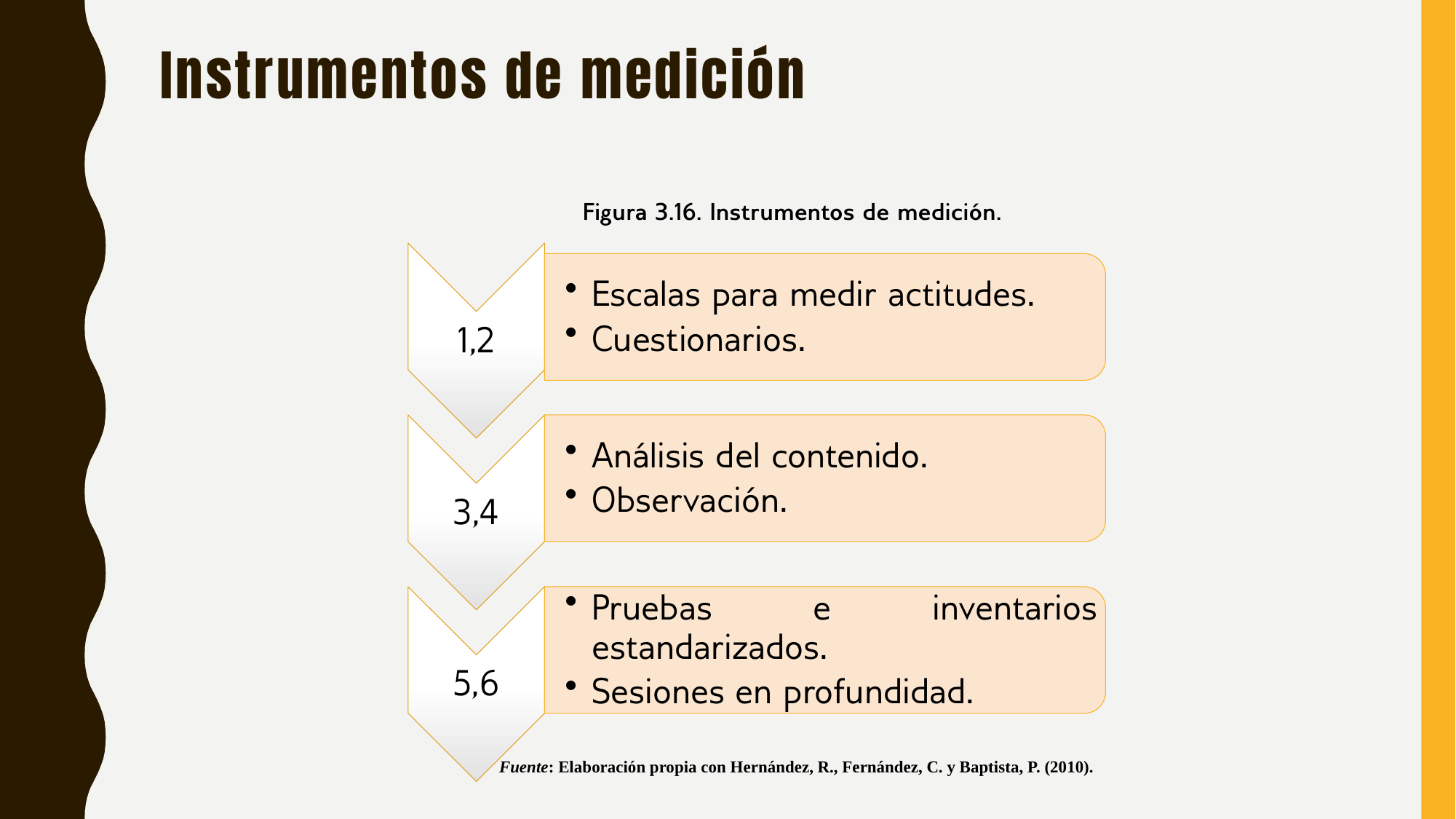

# Instrumentos de medición
Figura 3.16. Instrumentos de medición.
1,2
Escalas para medir actitudes.
Cuestionarios.
3,4
Análisis del contenido.
Observación.
5,6
Pruebas e inventarios estandarizados.
Sesiones en profundidad.
Fuente: Elaboración propia con Hernández, R., Fernández, C. y Baptista, P. (2010).